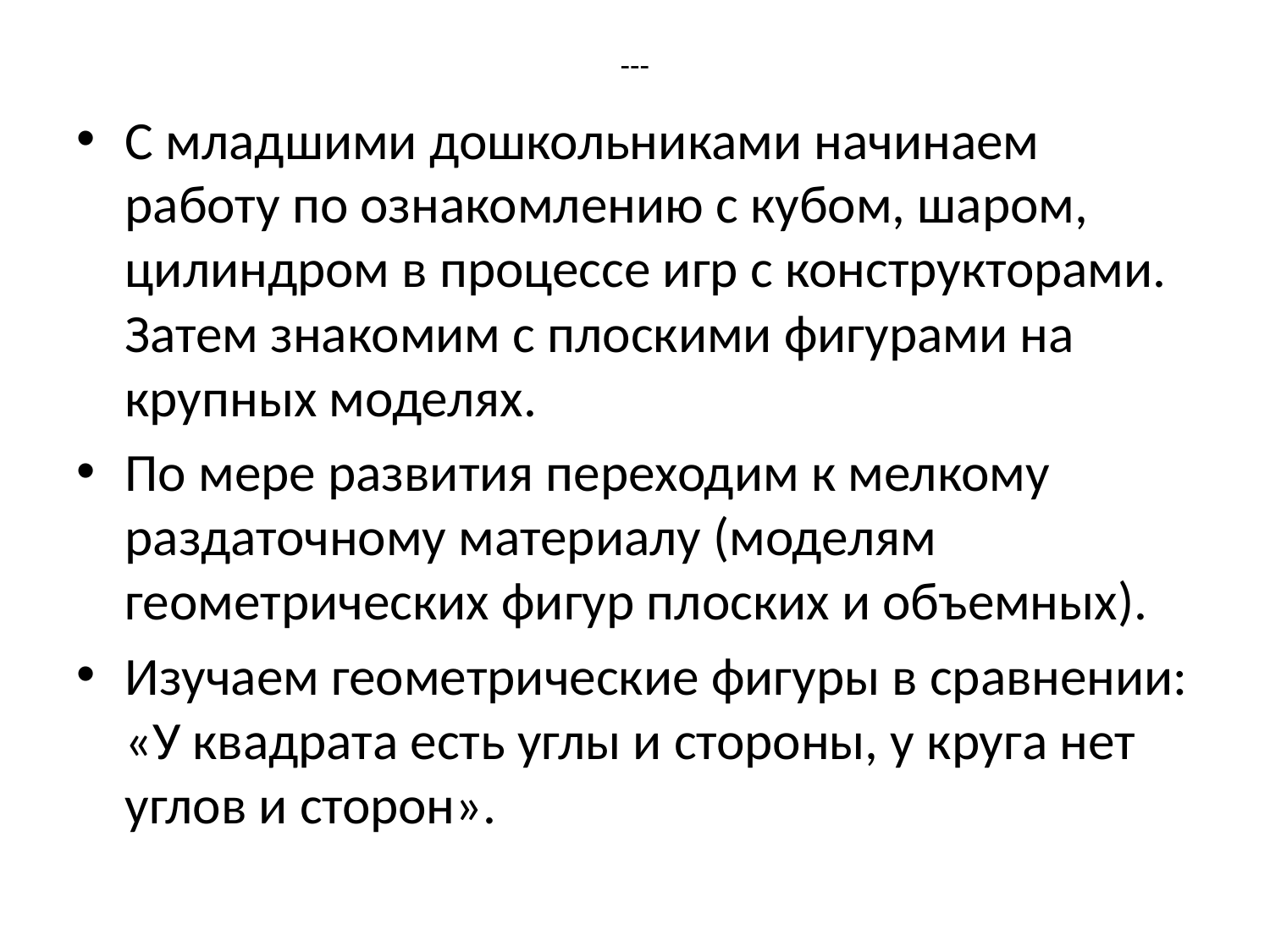

# ---
С младшими дошкольниками начинаем работу по ознакомлению с кубом, шаром, цилиндром в процессе игр с конструкторами. Затем знакомим с плоскими фигурами на крупных моделях.
По мере развития переходим к мелкому раздаточному материалу (моделям геометрических фигур плоских и объемных).
Изучаем геометрические фигуры в сравнении: «У квадрата есть углы и стороны, у круга нет углов и сторон».